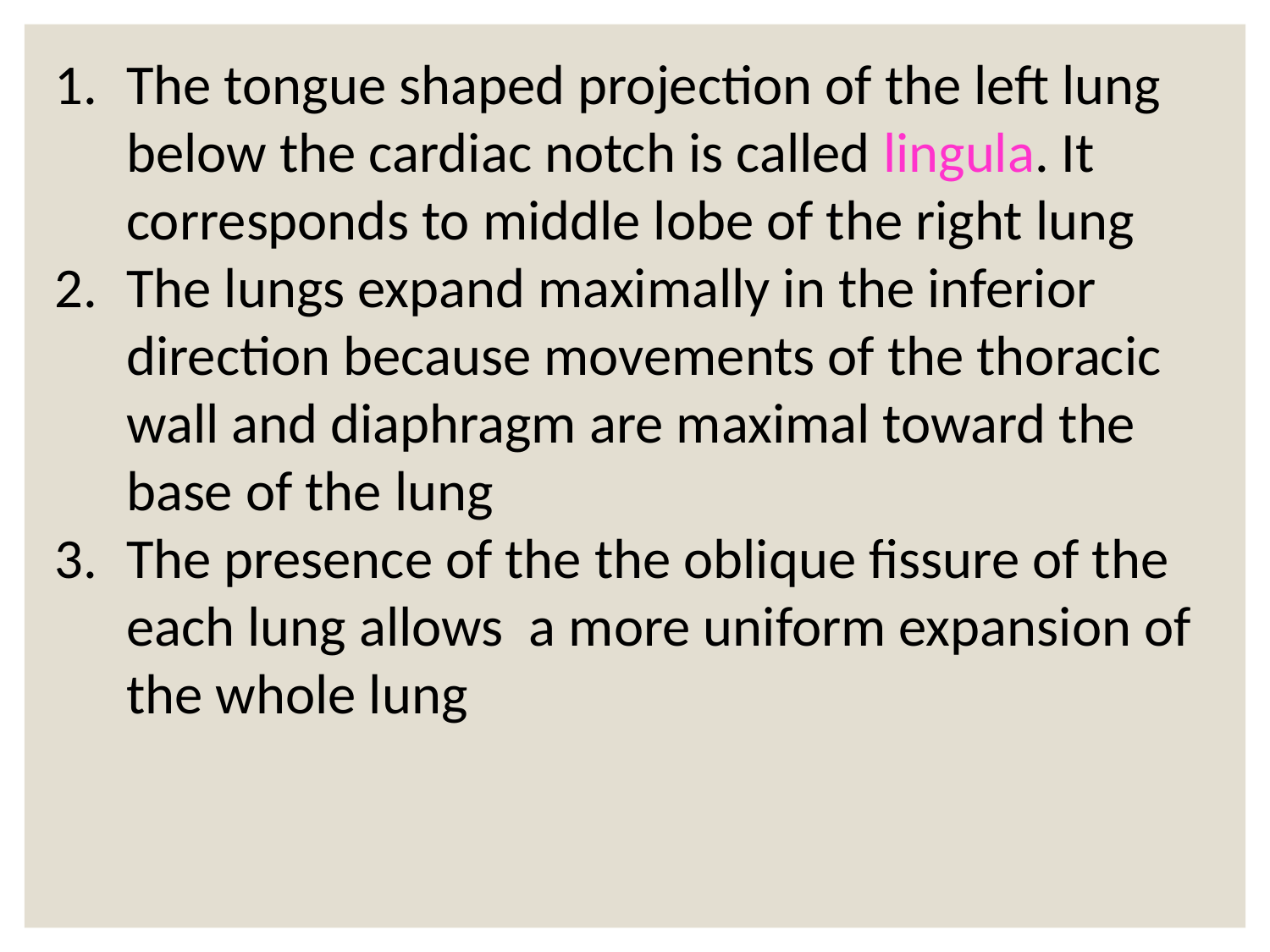

The tongue shaped projection of the left lung below the cardiac notch is called lingula. It corresponds to middle lobe of the right lung
The lungs expand maximally in the inferior direction because movements of the thoracic wall and diaphragm are maximal toward the base of the lung
The presence of the the oblique fissure of the each lung allows  a more uniform expansion of the whole lung